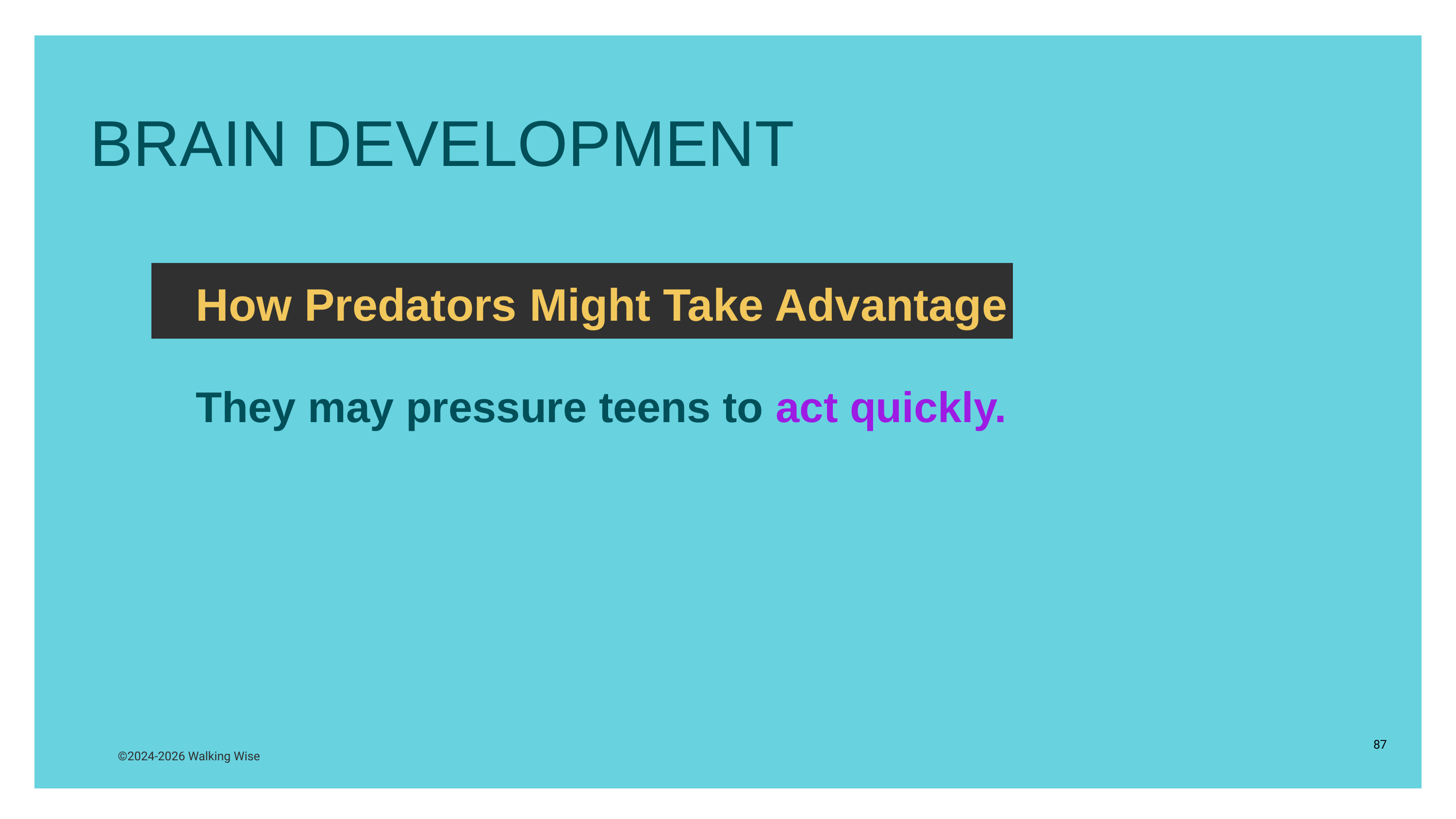

BRAIN DEVELOPMENT

How Predators Might Take Advantage
They may pressure teens to act quickly.
87
©2024-2026 Walking Wise